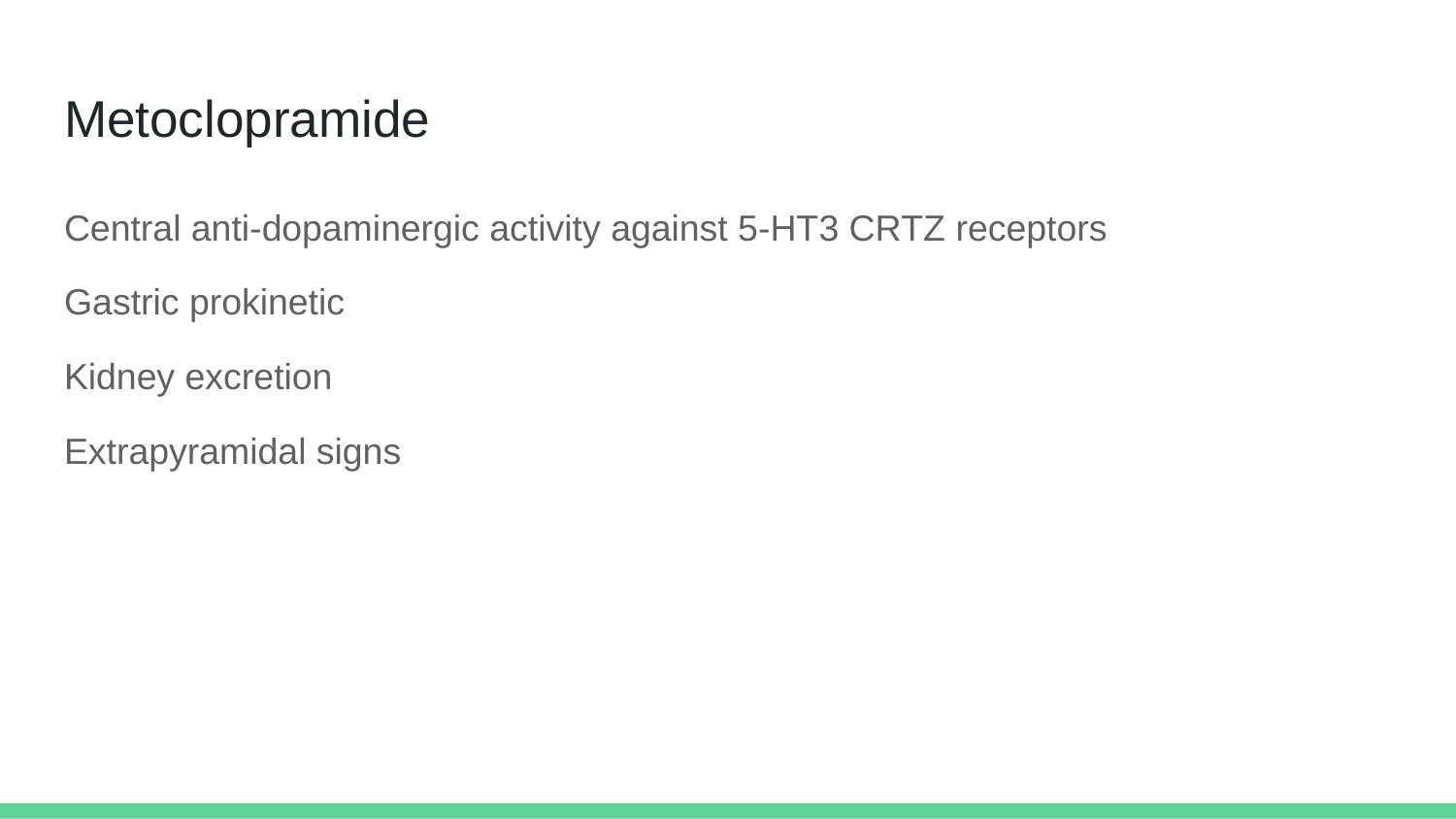

# Metoclopramide
Central anti-dopaminergic activity against 5-HT3 CRTZ receptors
Gastric prokinetic
Kidney excretion
Extrapyramidal signs